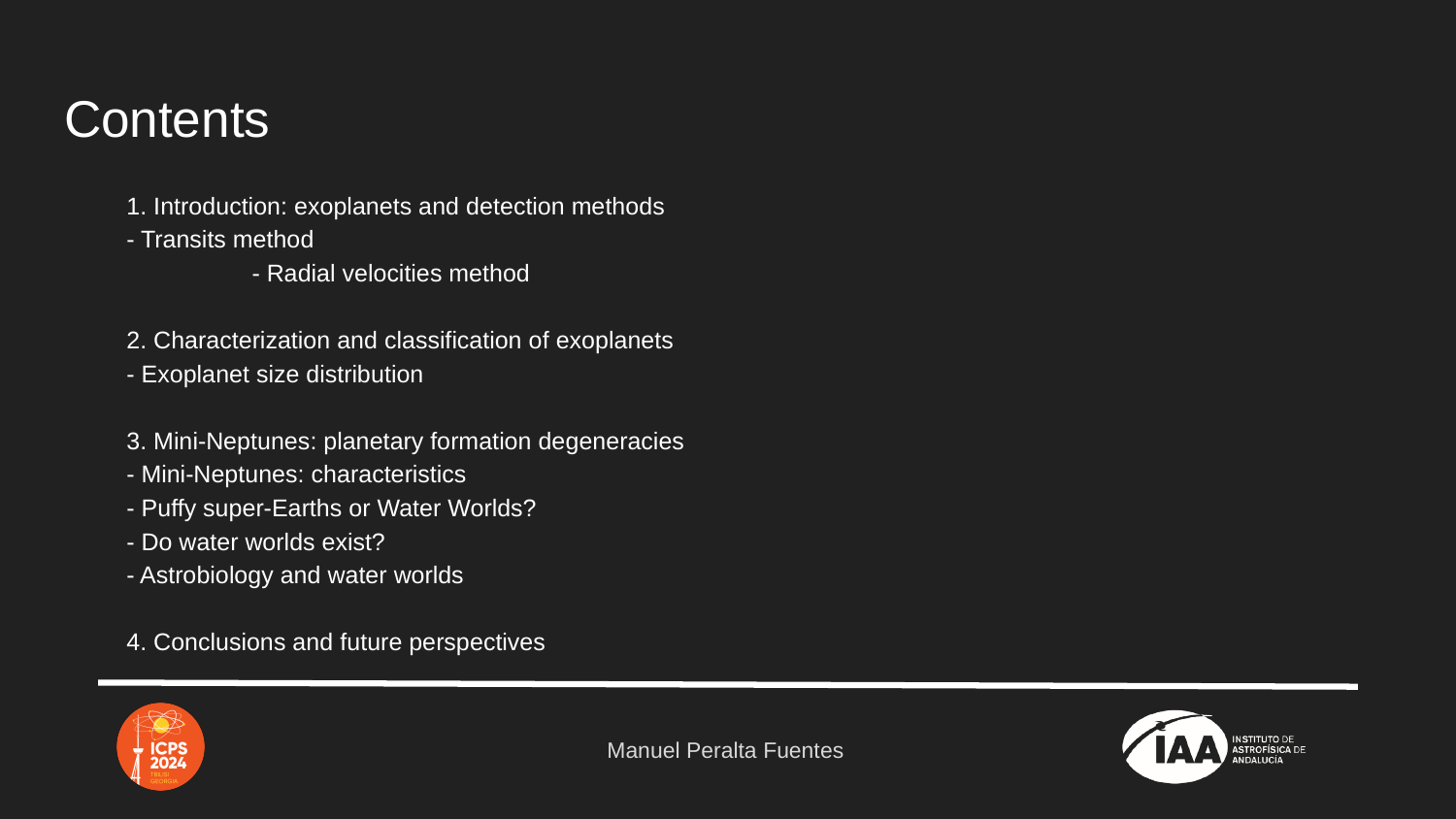

# Contents
1. Introduction: exoplanets and detection methods
	- Transits method
 	- Radial velocities method

2. Characterization and classification of exoplanets
	- Exoplanet size distribution

3. Mini-Neptunes: planetary formation degeneracies
	- Mini-Neptunes: characteristics
	- Puffy super-Earths or Water Worlds?
	- Do water worlds exist?
	- Astrobiology and water worlds

4. Conclusions and future perspectives